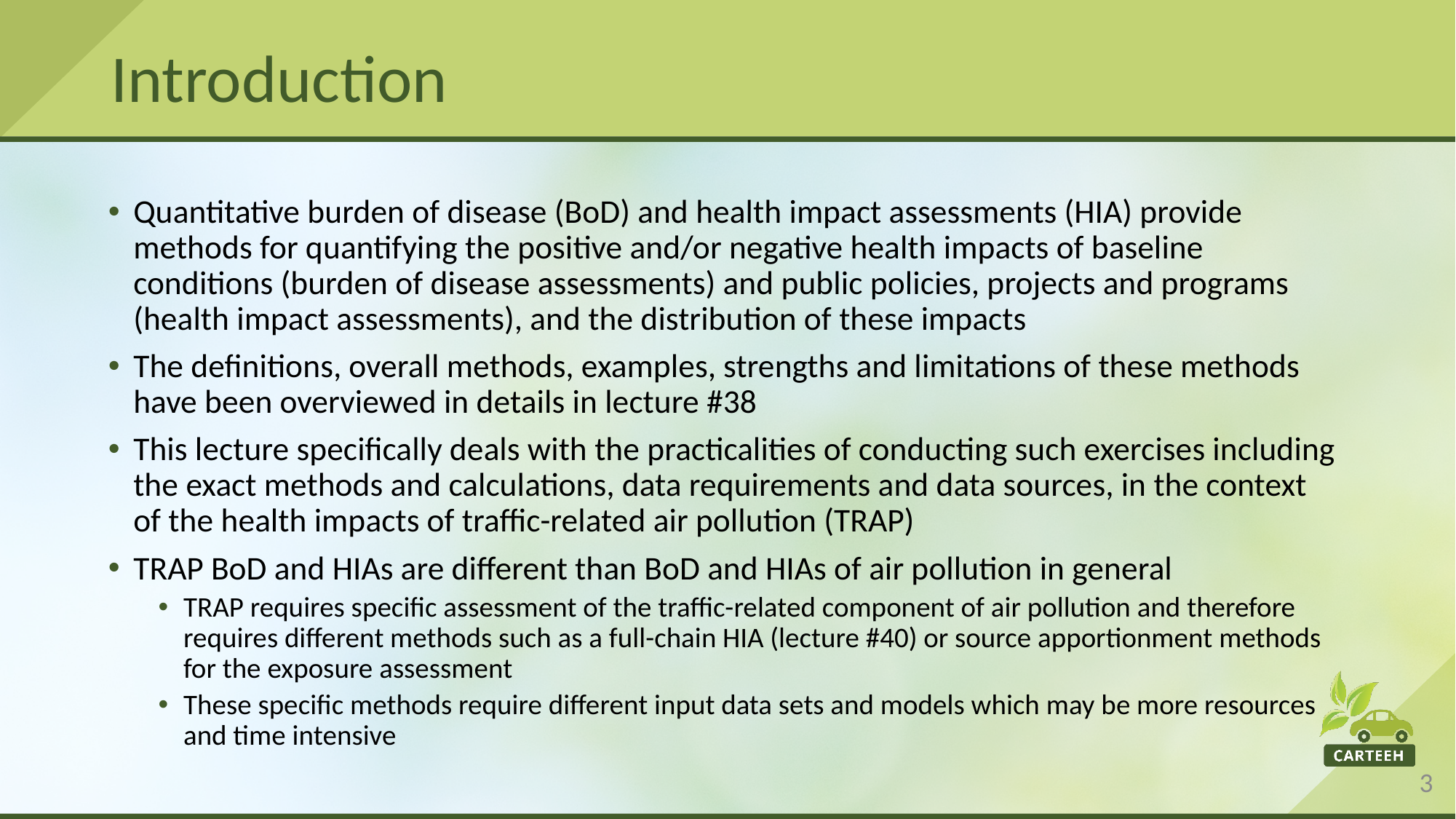

# Introduction
Quantitative burden of disease (BoD) and health impact assessments (HIA) provide methods for quantifying the positive and/or negative health impacts of baseline conditions (burden of disease assessments) and public policies, projects and programs (health impact assessments), and the distribution of these impacts
The definitions, overall methods, examples, strengths and limitations of these methods have been overviewed in details in lecture #38
This lecture specifically deals with the practicalities of conducting such exercises including the exact methods and calculations, data requirements and data sources, in the context of the health impacts of traffic-related air pollution (TRAP)
TRAP BoD and HIAs are different than BoD and HIAs of air pollution in general
TRAP requires specific assessment of the traffic-related component of air pollution and therefore requires different methods such as a full-chain HIA (lecture #40) or source apportionment methods for the exposure assessment
These specific methods require different input data sets and models which may be more resources and time intensive